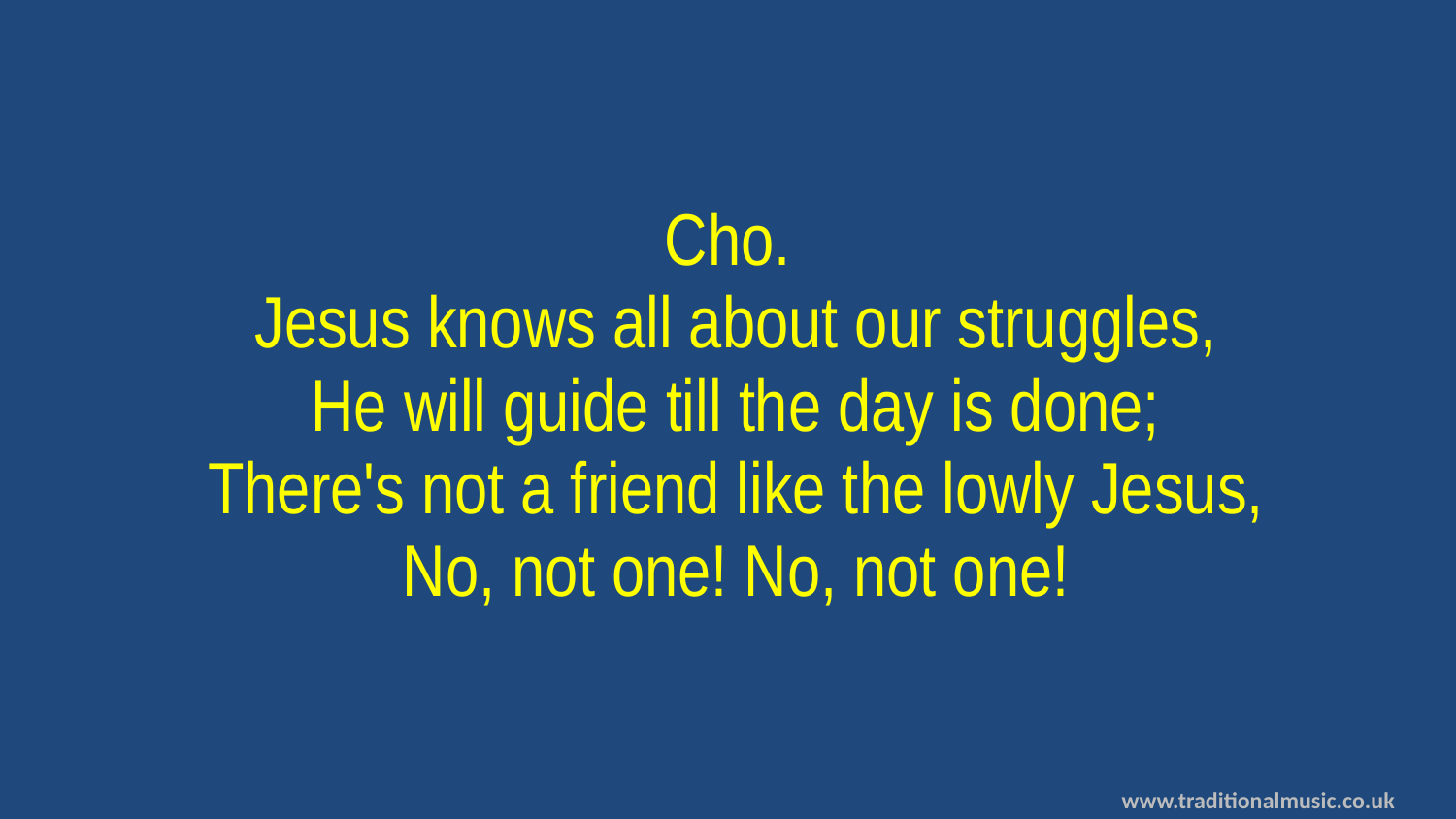

Cho.
 Jesus knows all about our struggles,
 He will guide till the day is done;
 There's not a friend like the lowly Jesus,
 No, not one! No, not one!